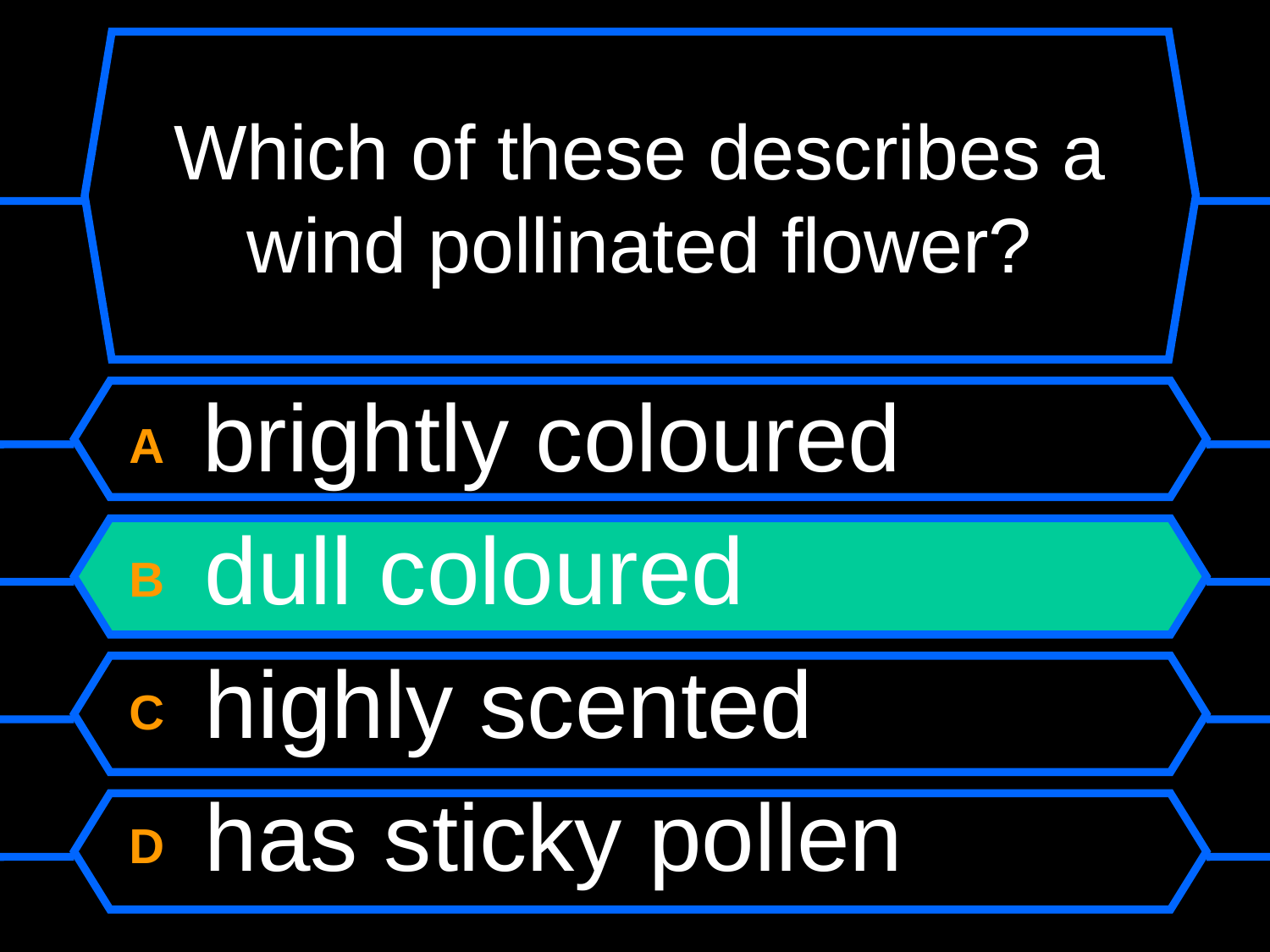

# Which of these describes a wind pollinated flower?

A  brightly coloured
B  dull coloured
C  highly scented
D  has sticky pollen